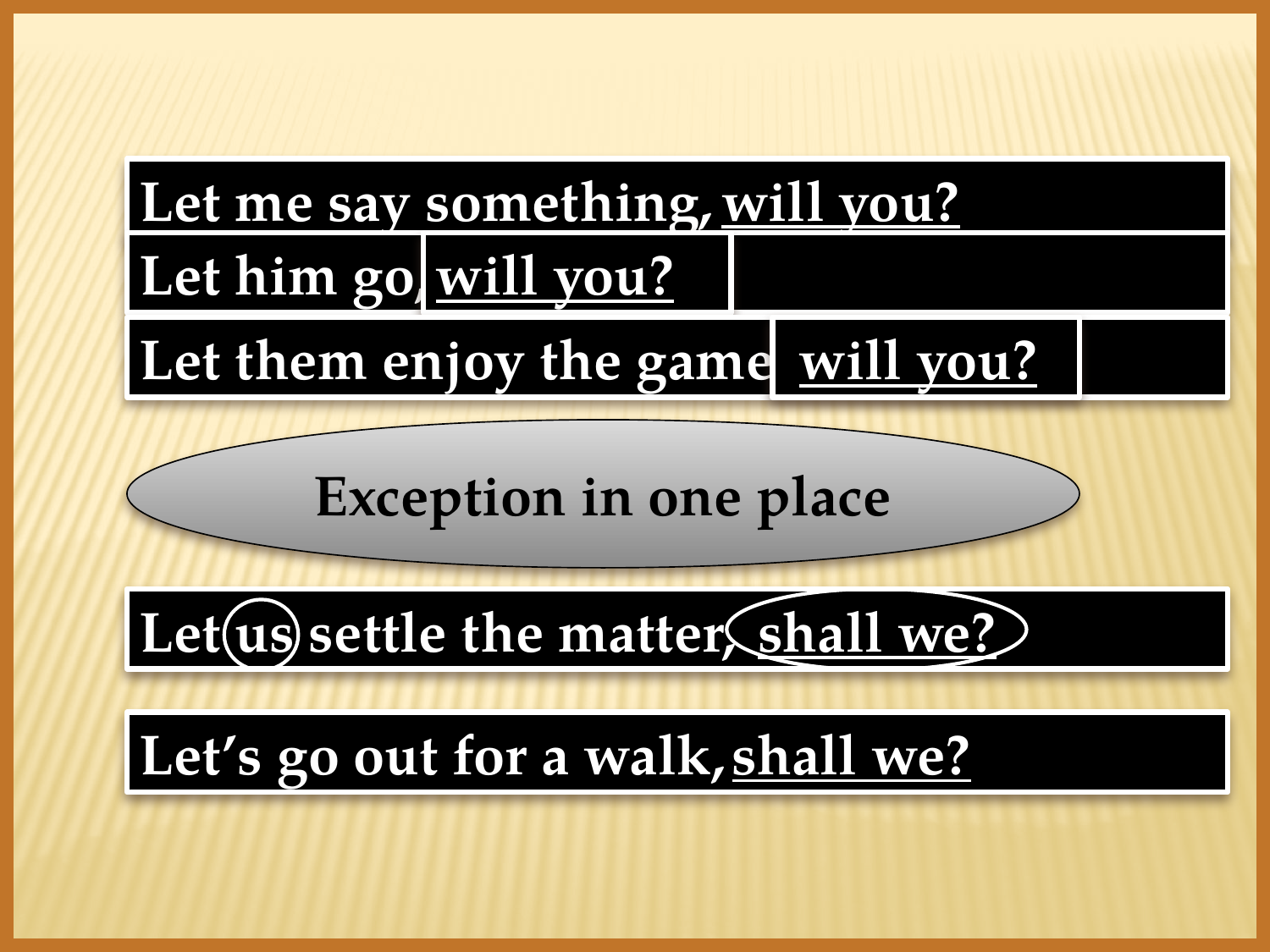

Let me say something,
will you?
Let him go,
will you?
Let them enjoy the game,
 will you?
Exception in one place
Let us settle the matter,

 shall we?

Let’s go out for a walk,
shall we?